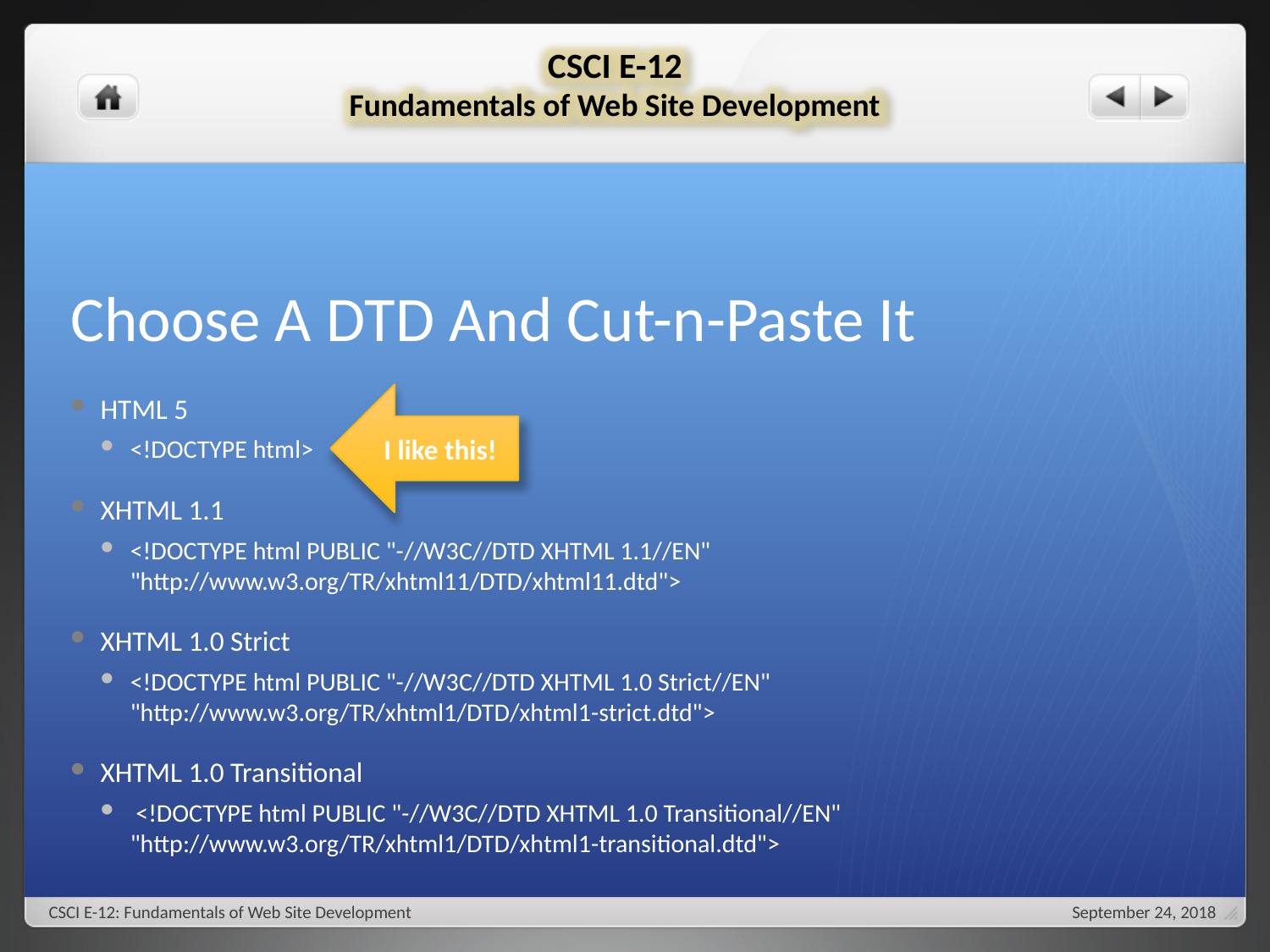

# Choose A DTD And Cut-n-Paste It
HTML 5
<!DOCTYPE html>
XHTML 1.1
<!DOCTYPE html PUBLIC "-//W3C//DTD XHTML 1.1//EN" "http://www.w3.org/TR/xhtml11/DTD/xhtml11.dtd">
XHTML 1.0 Strict
<!DOCTYPE html PUBLIC "-//W3C//DTD XHTML 1.0 Strict//EN" "http://www.w3.org/TR/xhtml1/DTD/xhtml1-strict.dtd">
XHTML 1.0 Transitional
 <!DOCTYPE html PUBLIC "-//W3C//DTD XHTML 1.0 Transitional//EN" "http://www.w3.org/TR/xhtml1/DTD/xhtml1-transitional.dtd">

I like this!
CSCI E-12: Fundamentals of Web Site Development
September 24, 2018